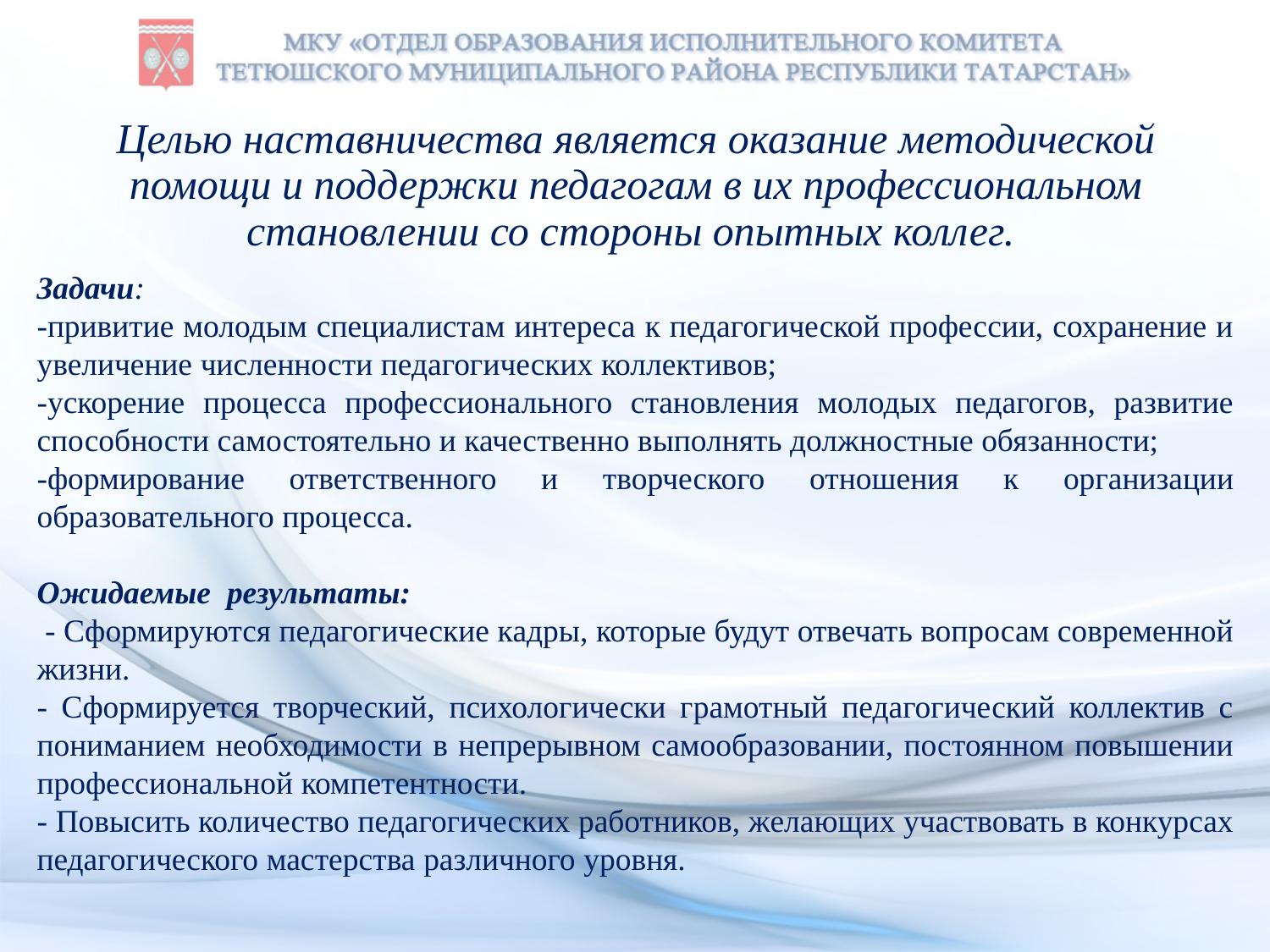

# Целью наставничества является оказание методической помощи и поддержки педагогам в их профессиональном становлении со стороны опытных коллег.
Задачи:
-привитие молодым специалистам интереса к педагогической профессии, сохранение и увеличение численности педагогических коллективов;
-ускорение процесса профессионального становления молодых педагогов, развитие способности самостоятельно и качественно выполнять должностные обязанности;
-формирование ответственного и творческого отношения к организации образовательного процесса.

Ожидаемые  результаты:
 - Сформируются педагогические кадры, которые будут отвечать вопросам современной жизни.
- Сформируется творческий, психологически грамотный педагогический коллектив с пониманием необходимости в непрерывном самообразовании, постоянном повышении профессиональной компетентности.
- Повысить количество педагогических работников, желающих участвовать в конкурсах педагогического мастерства различного уровня.